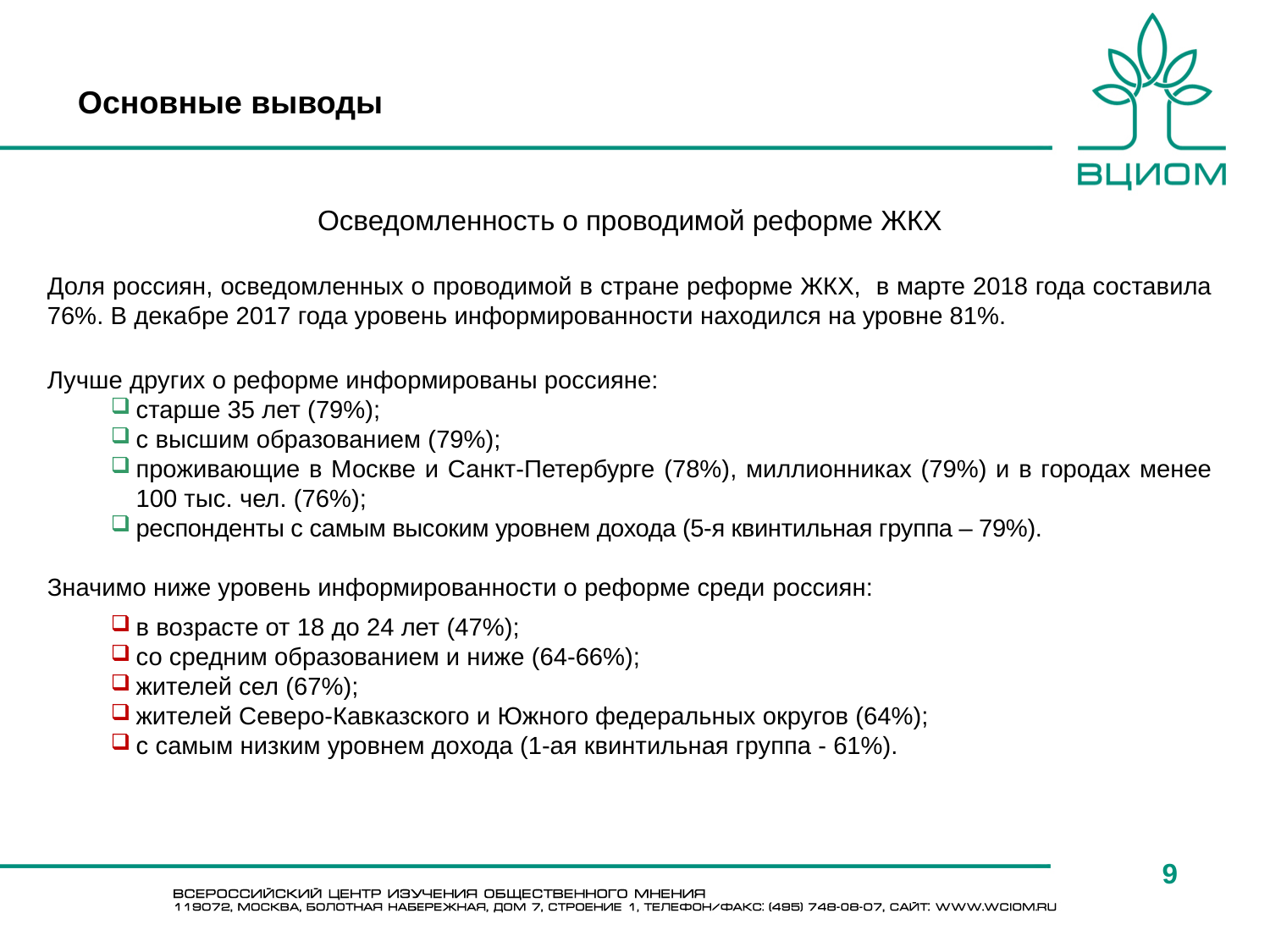

# Основные выводы
Осведомленность о проводимой реформе ЖКХ

Доля россиян, осведомленных о проводимой в стране реформе ЖКХ,  в марте 2018 года составила 76%. В декабре 2017 года уровень информированности находился на уровне 81%.

Лучше других о реформе информированы россияне:
старше 35 лет (79%);
с высшим образованием (79%);
проживающие в Москве и Санкт-Петербурге (78%), миллионниках (79%) и в городах менее 100 тыс. чел. (76%);
респонденты с самым высоким уровнем дохода (5-я квинтильная группа – 79%).

Значимо ниже уровень информированности о реформе среди россиян:
в возрасте от 18 до 24 лет (47%);
со средним образованием и ниже (64-66%);
жителей сел (67%);
жителей Северо-Кавказского и Южного федеральных округов (64%);
с самым низким уровнем дохода (1-ая квинтильная группа - 61%).

9